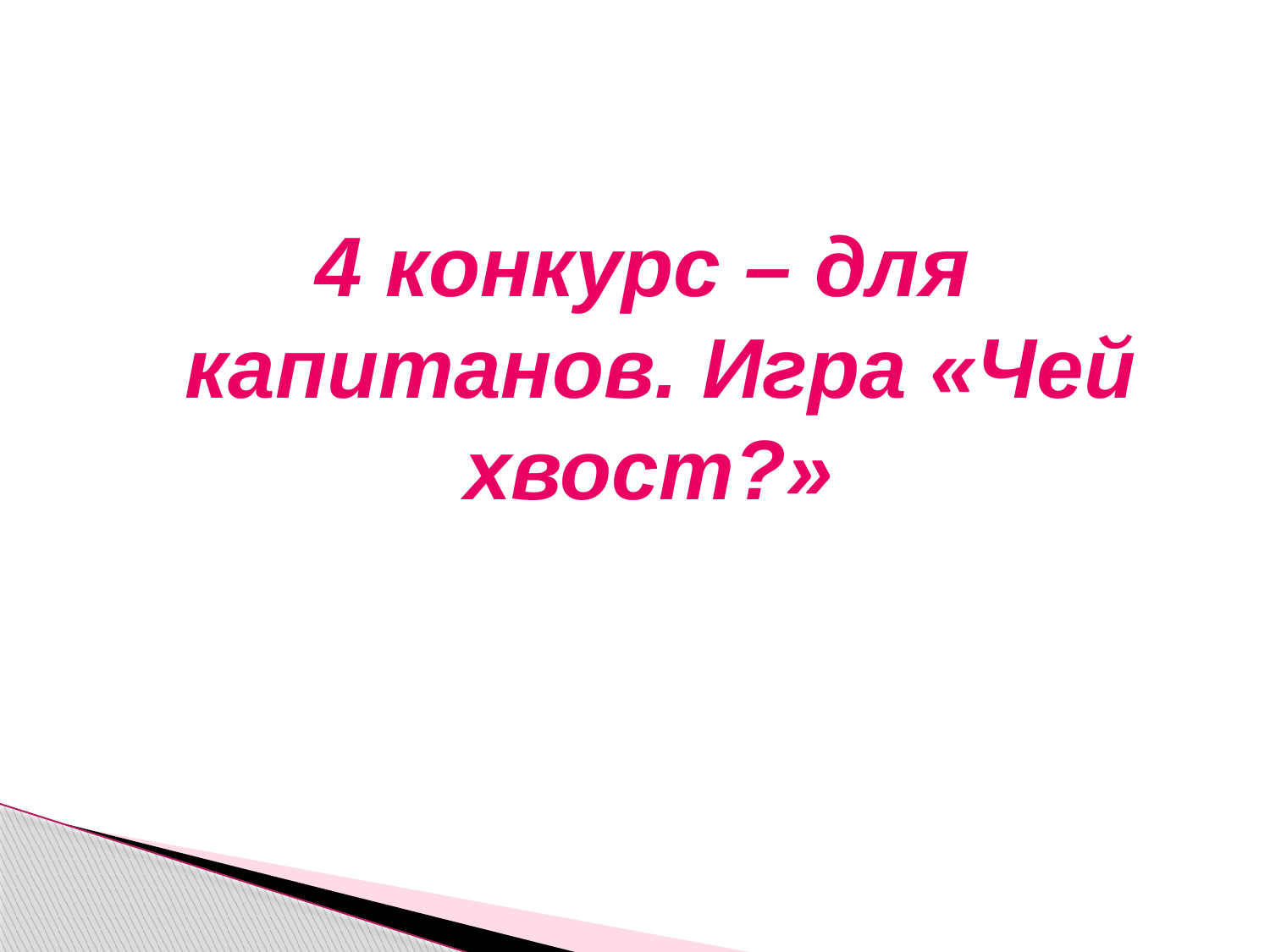

4 конкурс – для капитанов. Игра «Чей хвост?»